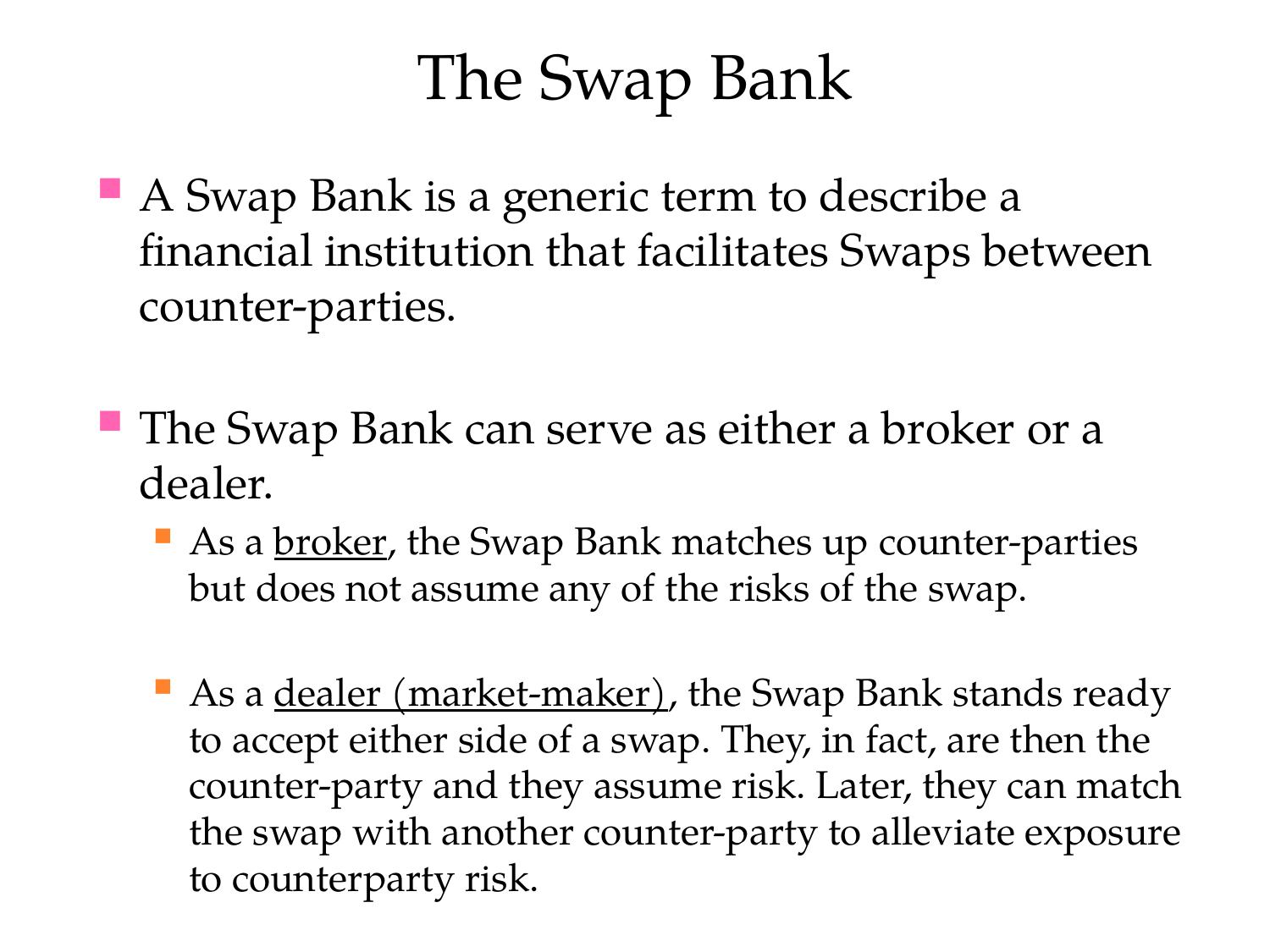

# The Swap Bank
A Swap Bank is a generic term to describe a financial institution that facilitates Swaps between counter-parties.

The Swap Bank can serve as either a broker or a dealer.
As a broker, the Swap Bank matches up counter-parties but does not assume any of the risks of the swap.

As a dealer (market-maker), the Swap Bank stands ready to accept either side of a swap. They, in fact, are then the counter-party and they assume risk. Later, they can match the swap with another counter-party to alleviate exposure to counterparty risk.